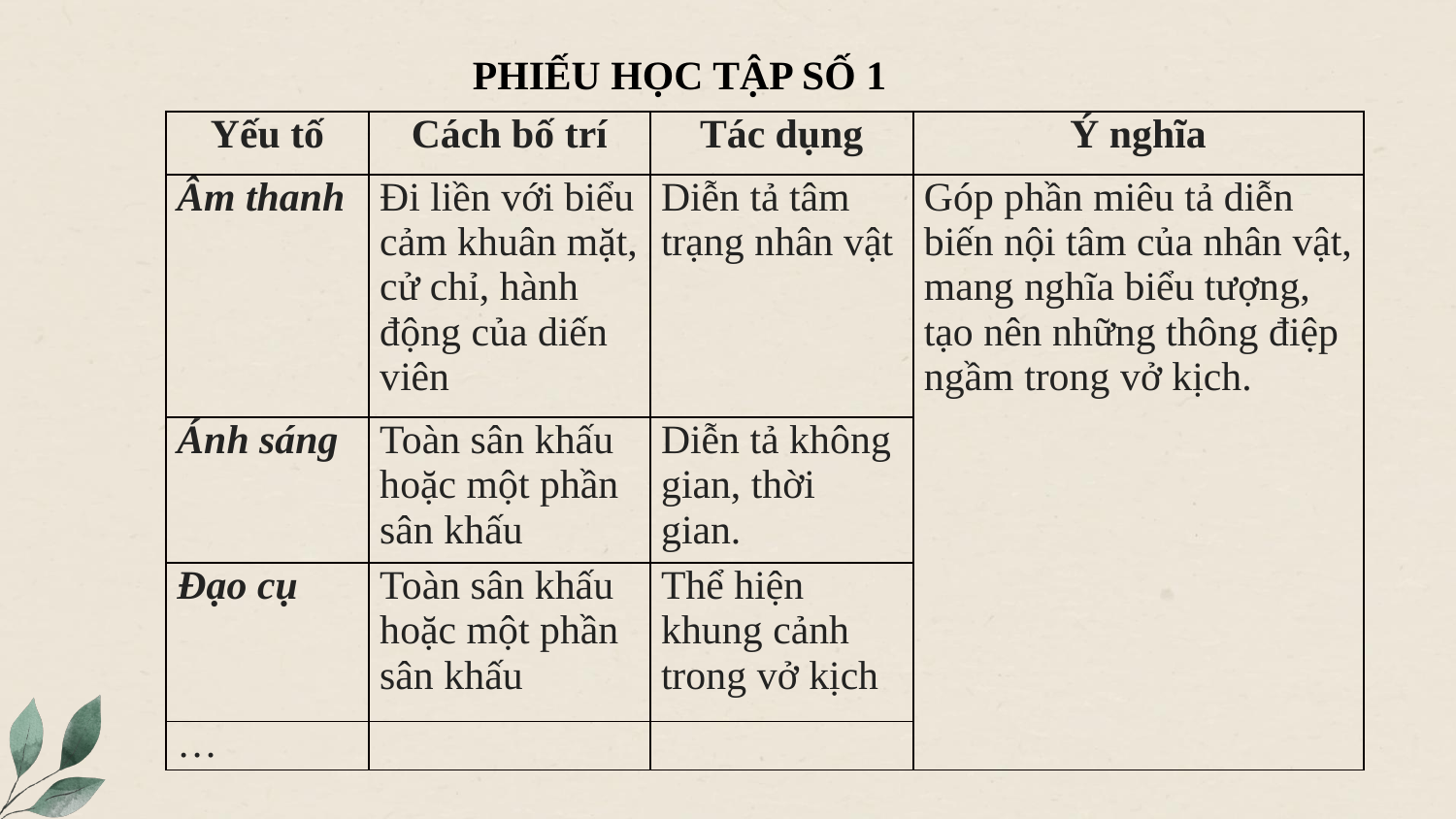

PHIẾU HỌC TẬP SỐ 1
| Yếu tố | Cách bố trí | Tác dụng | Ý nghĩa |
| --- | --- | --- | --- |
| Âm thanh | Đi liền với biểu cảm khuân mặt, cử chỉ, hành động của diến viên | Diễn tả tâm trạng nhân vật | Góp phần miêu tả diễn biến nội tâm của nhân vật, mang nghĩa biểu tượng, tạo nên những thông điệp ngầm trong vở kịch. |
| Ánh sáng | Toàn sân khấu hoặc một phần sân khấu | Diễn tả không gian, thời gian. |  |
| Đạo cụ | Toàn sân khấu hoặc một phần sân khấu | Thể hiện khung cảnh trong vở kịch |  |
| … |  |  |  |